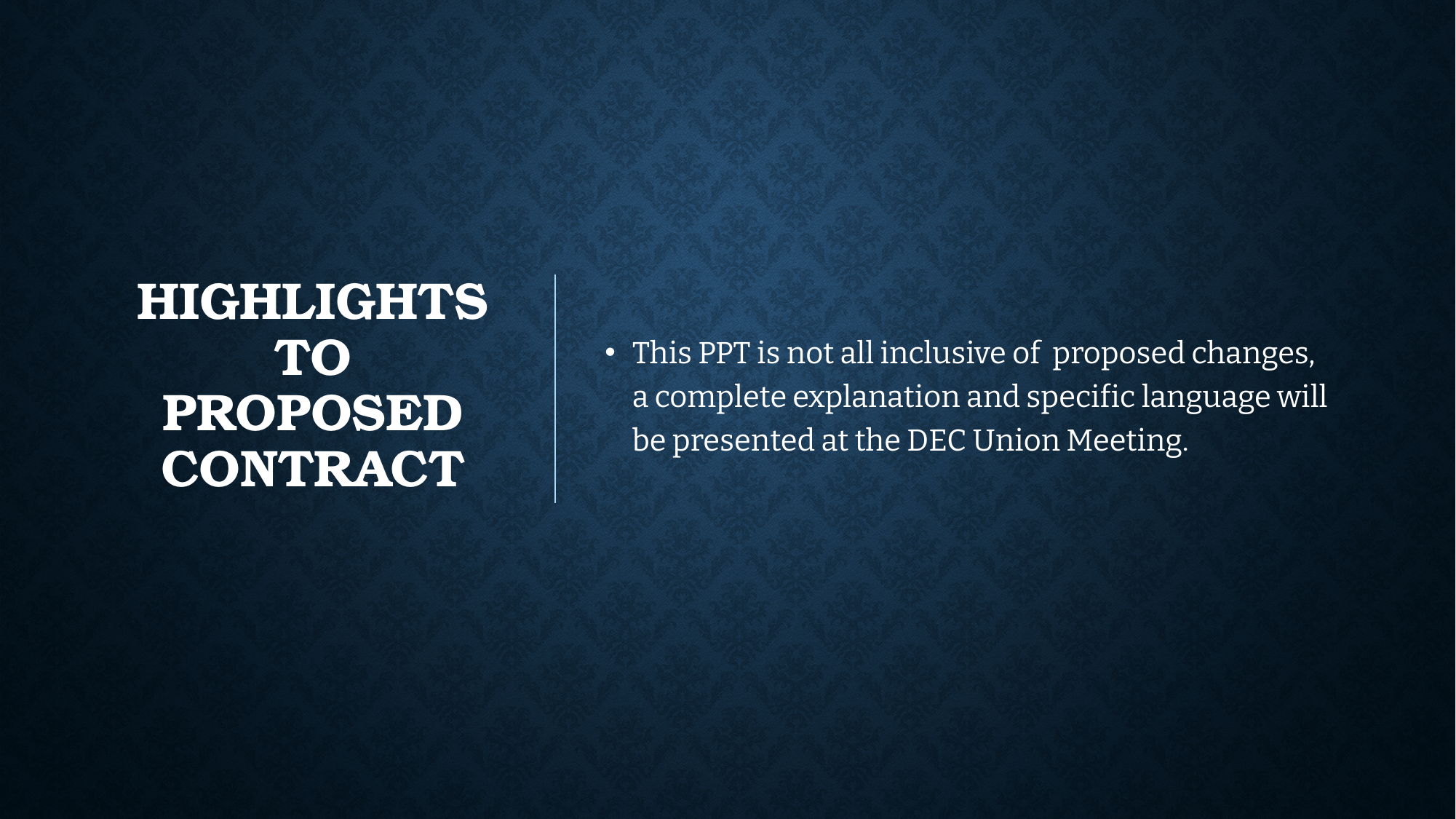

# Highlights to Proposed Contract
This PPT is not all inclusive of  proposed changes, a complete explanation and specific language will be presented at the DEC Union Meeting.